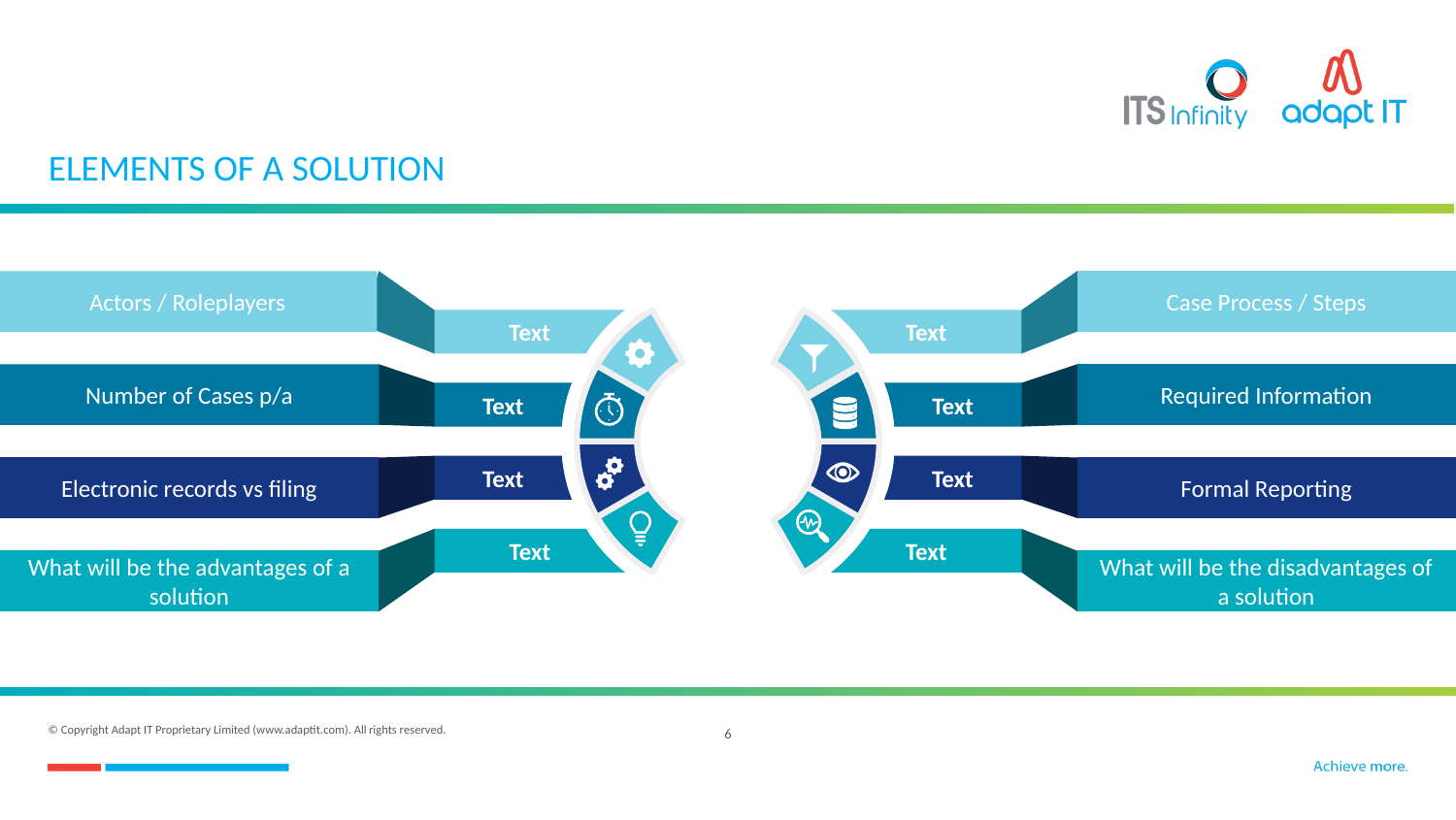

# ELEMENTS OF A SOLUTION

Actors / Roleplayers
Case Process / Steps

Text
Text

Number of Cases p/a
Required Information

Text
Text

Text
Text

Electronic records vs filing
Formal Reporting

Text
Text
What will be the advantages of a solution
What will be the disadvantages of a solution